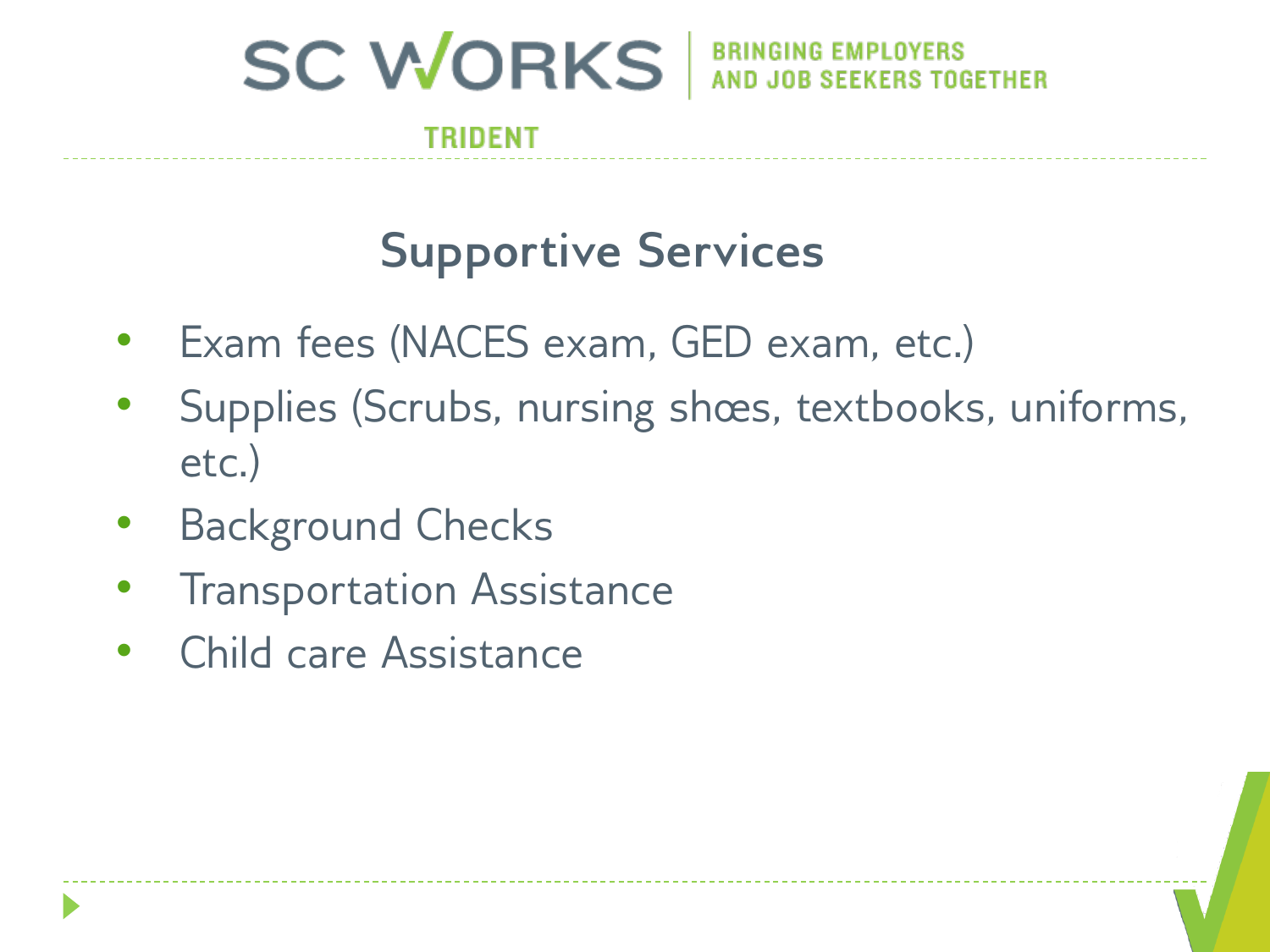

Supportive Services
Exam fees (NACES exam, GED exam, etc.)
Supplies (Scrubs, nursing shoes, textbooks, uniforms, etc.)
Background Checks
Transportation Assistance
Child care Assistance